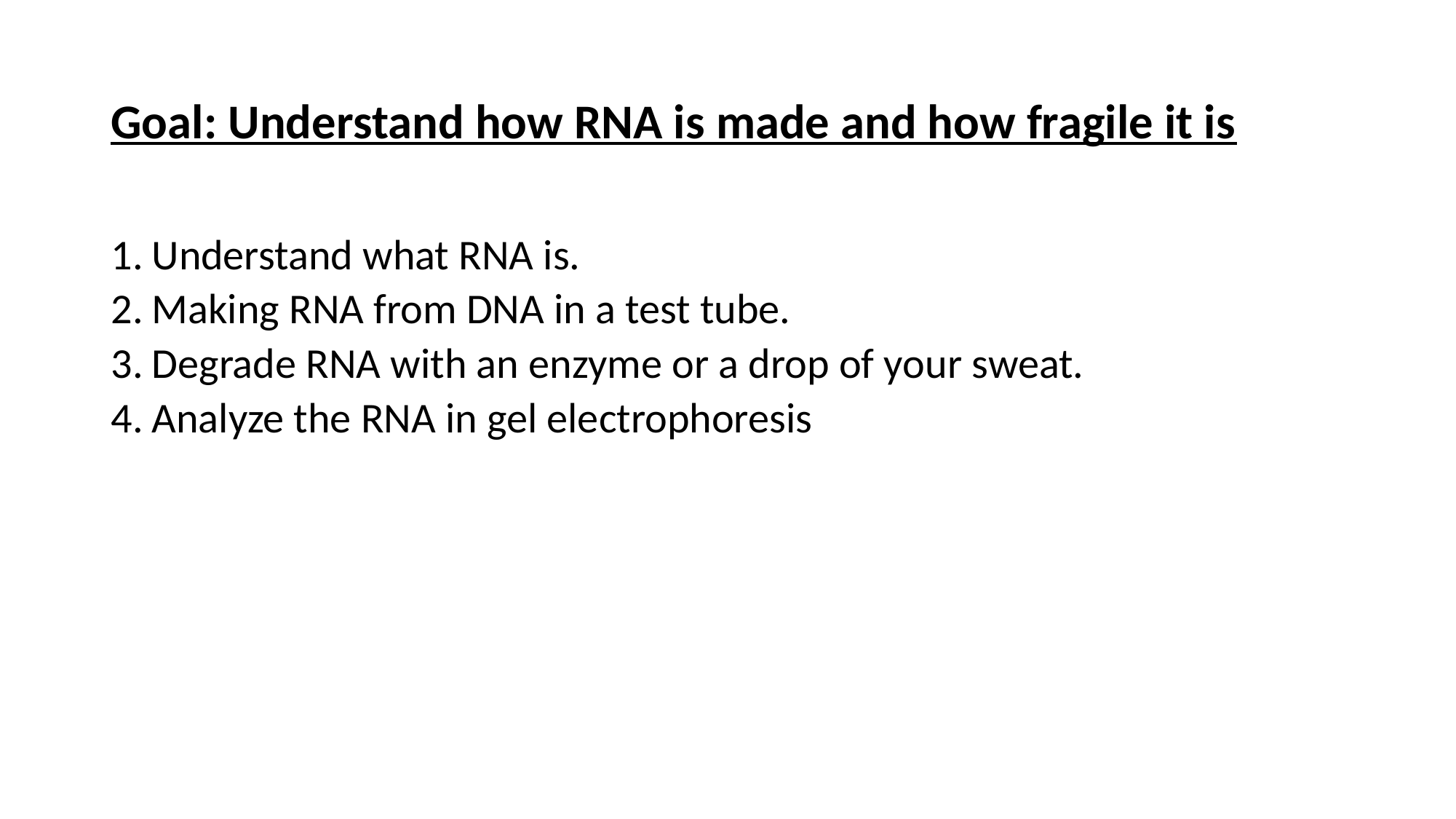

# Goal: Understand how RNA is made and how fragile it is
Understand what RNA is.
Making RNA from DNA in a test tube.
Degrade RNA with an enzyme or a drop of your sweat.
Analyze the RNA in gel electrophoresis